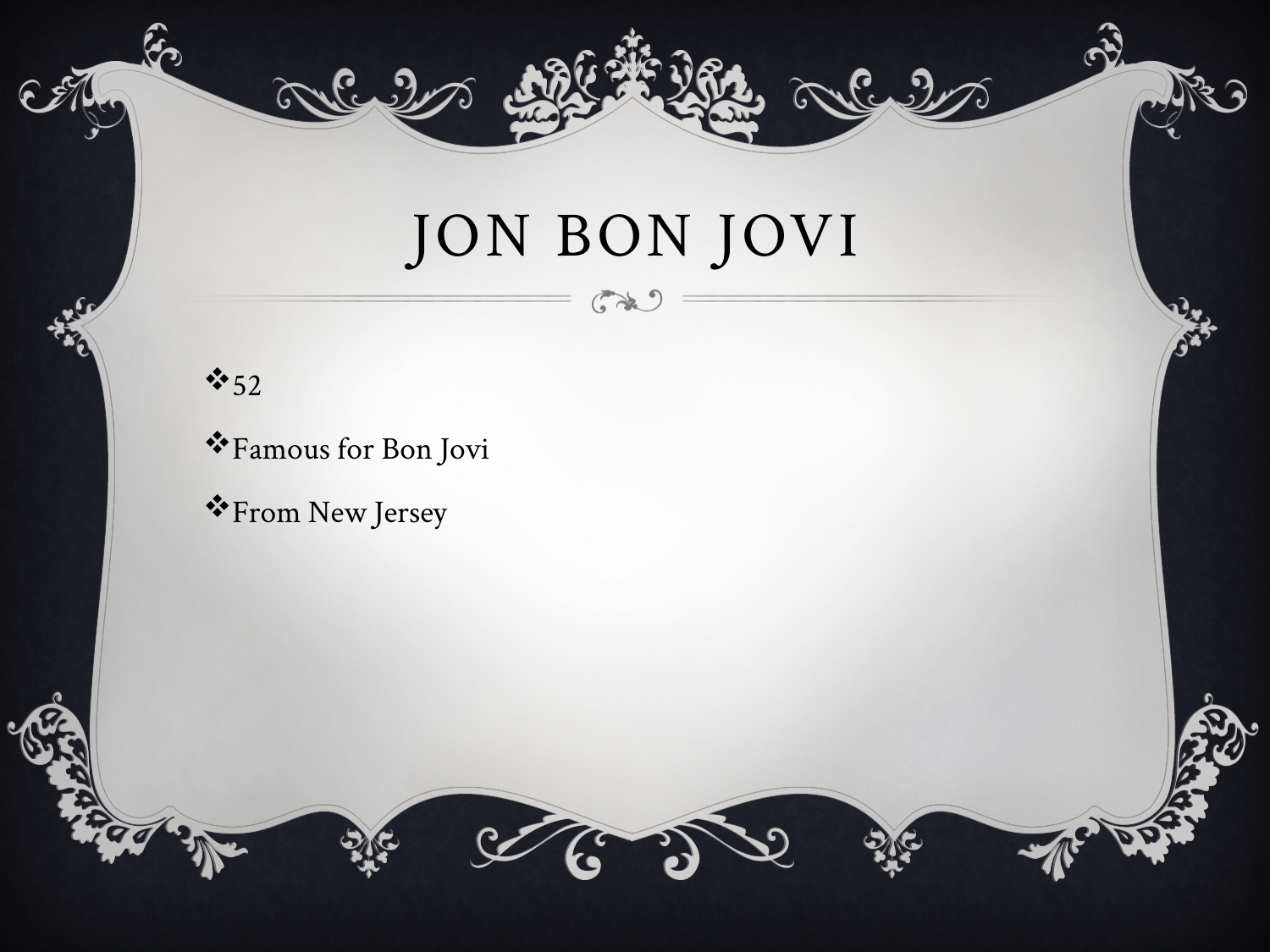

# Jon bon jovi
52
Famous for Bon Jovi
From New Jersey